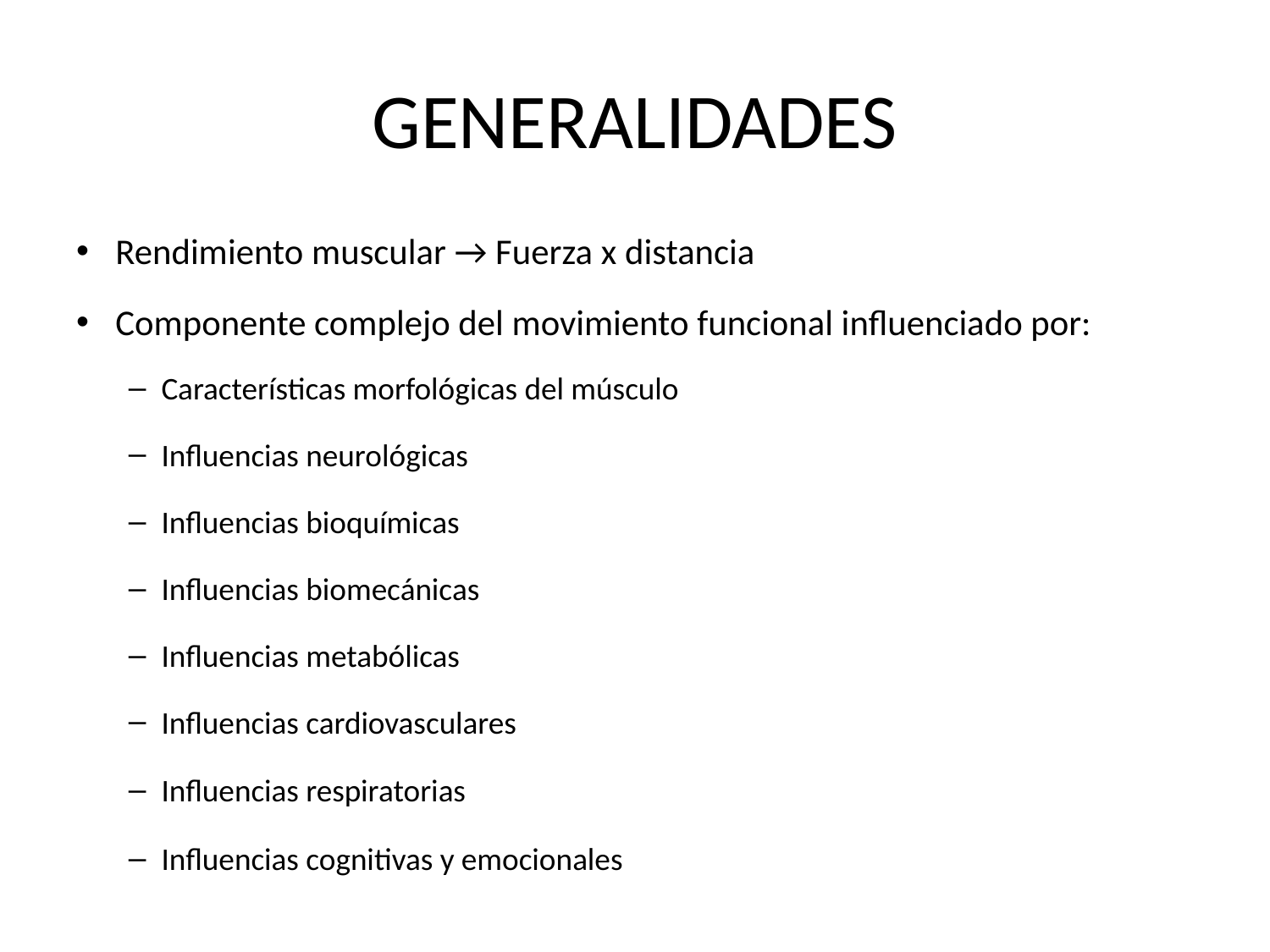

# GENERALIDADES
Rendimiento muscular → Fuerza x distancia

Componente complejo del movimiento funcional influenciado por:

Características morfológicas del músculo

Influencias neurológicas

Influencias bioquímicas

Influencias biomecánicas

Influencias metabólicas

Influencias cardiovasculares

Influencias respiratorias

Influencias cognitivas y emocionales